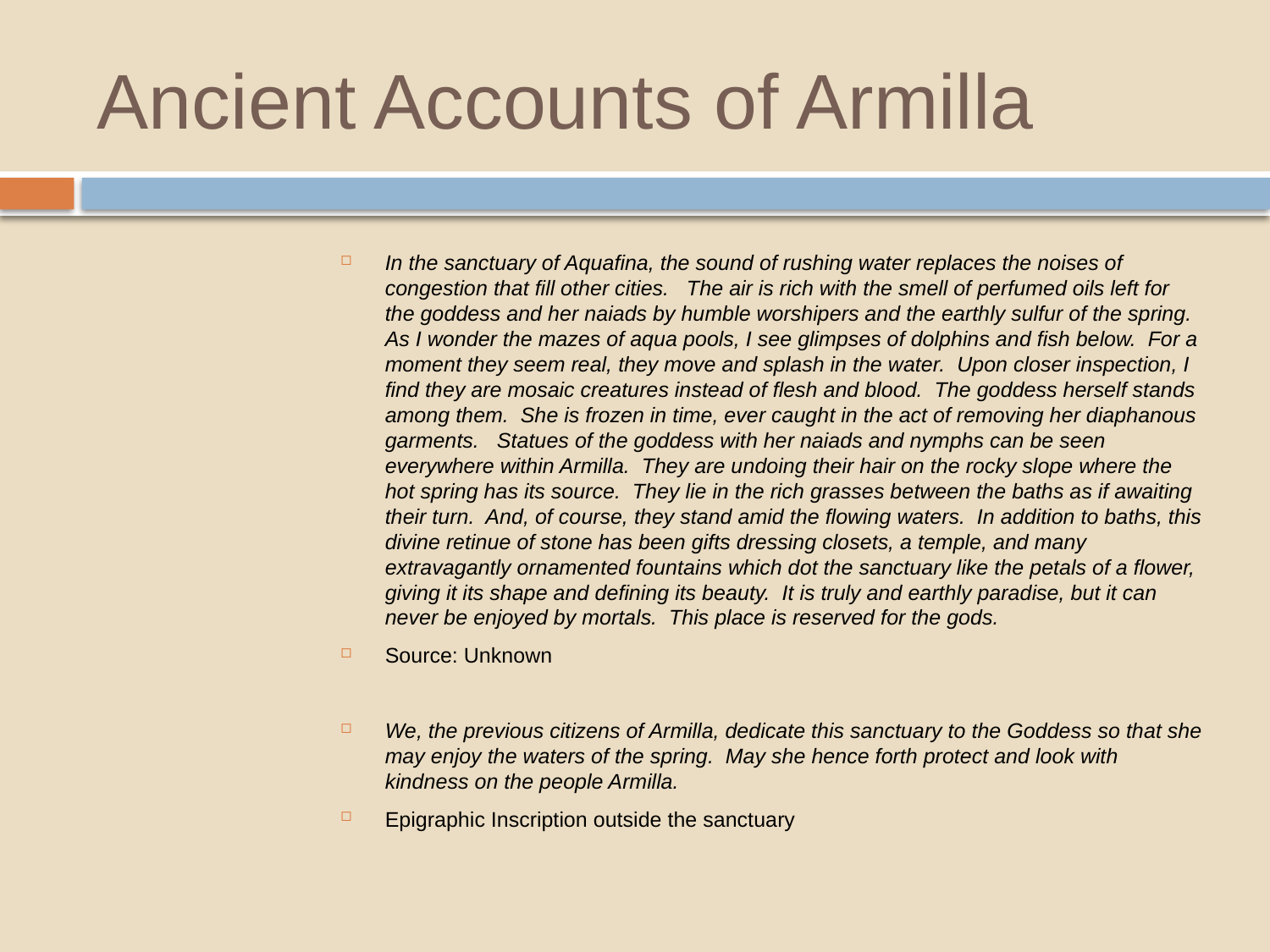

# Ancient Accounts of Armilla

In the sanctuary of Aquafina, the sound of rushing water replaces the noises of congestion that fill other cities.   The air is rich with the smell of perfumed oils left for the goddess and her naiads by humble worshipers and the earthly sulfur of the spring.  As I wonder the mazes of aqua pools, I see glimpses of dolphins and fish below.  For a moment they seem real, they move and splash in the water.  Upon closer inspection, I find they are mosaic creatures instead of flesh and blood.  The goddess herself stands among them.  She is frozen in time, ever caught in the act of removing her diaphanous garments.   Statues of the goddess with her naiads and nymphs can be seen everywhere within Armilla.  They are undoing their hair on the rocky slope where the hot spring has its source.  They lie in the rich grasses between the baths as if awaiting their turn.  And, of course, they stand amid the flowing waters.  In addition to baths, this divine retinue of stone has been gifts dressing closets, a temple, and many extravagantly ornamented fountains which dot the sanctuary like the petals of a flower, giving it its shape and defining its beauty.  It is truly and earthly paradise, but it can never be enjoyed by mortals.  This place is reserved for the gods.
Source: Unknown

We, the previous citizens of Armilla, dedicate this sanctuary to the Goddess so that she may enjoy the waters of the spring.  May she hence forth protect and look with kindness on the people Armilla.
Epigraphic Inscription outside the sanctuary